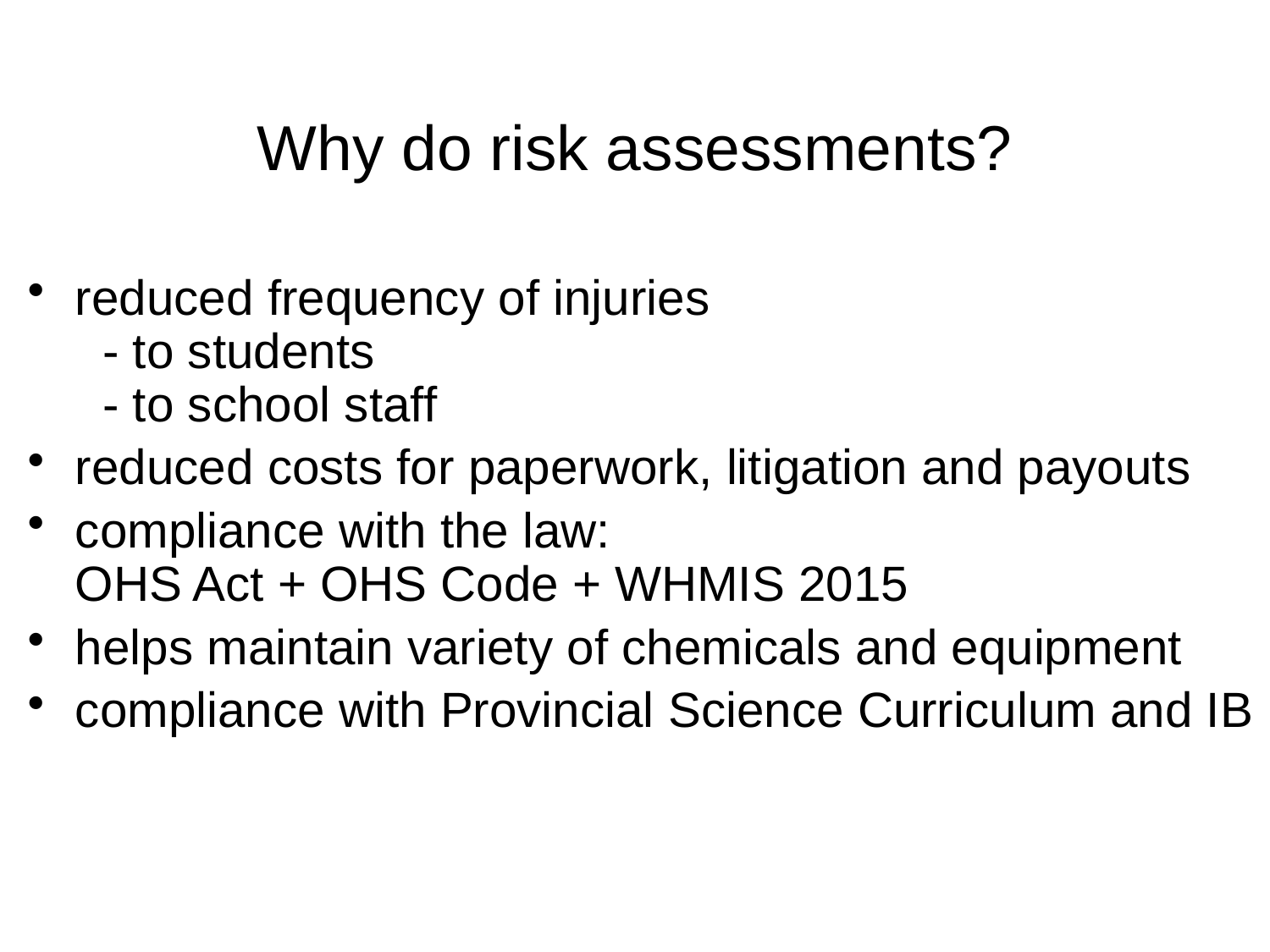

# Why do risk assessments?
reduced frequency of injuries
  - to students
  - to school staff
reduced costs for paperwork, litigation and payouts
compliance with the law:
OHS Act + OHS Code + WHMIS 2015
helps maintain variety of chemicals and equipment
compliance with Provincial Science Curriculum and IB